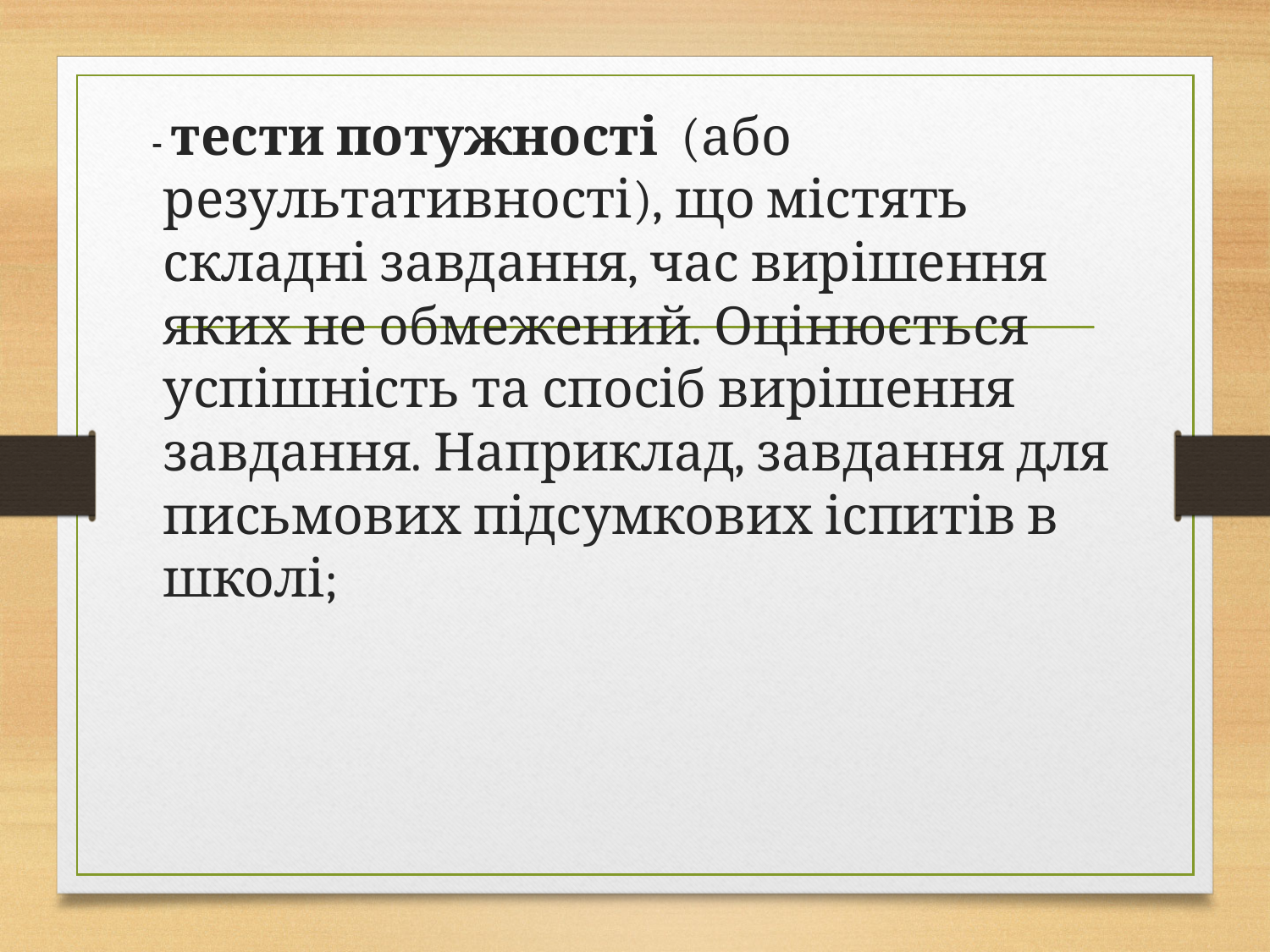

- тести потужності  (або результативності), що містять складні завдання, час вирішення яких не обмежений. Оцінюється успішність та спосіб вирішення завдання. Наприклад, завдання для письмових підсумкових іспитів в школі;